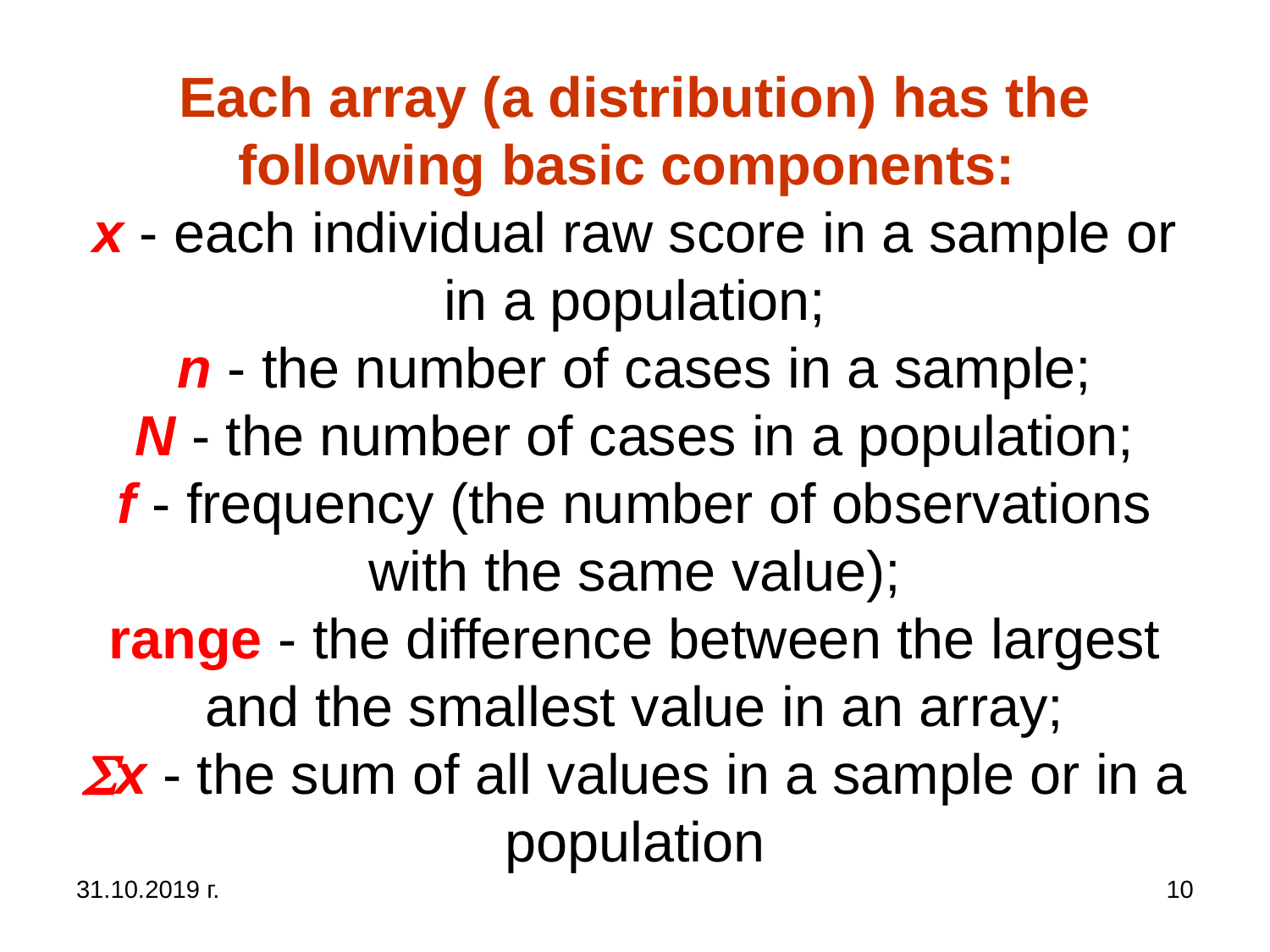

# Each array (a distribution) has the following basic components: x - each individual raw score in a sample or in a population; n - the number of cases in a sample; N - the number of cases in a population; f - frequency (the number of observations with the same value); range - the difference between the largest and the smallest value in an array; Σx - the sum of all values in a sample or in a population
31.10.2019 г.
10